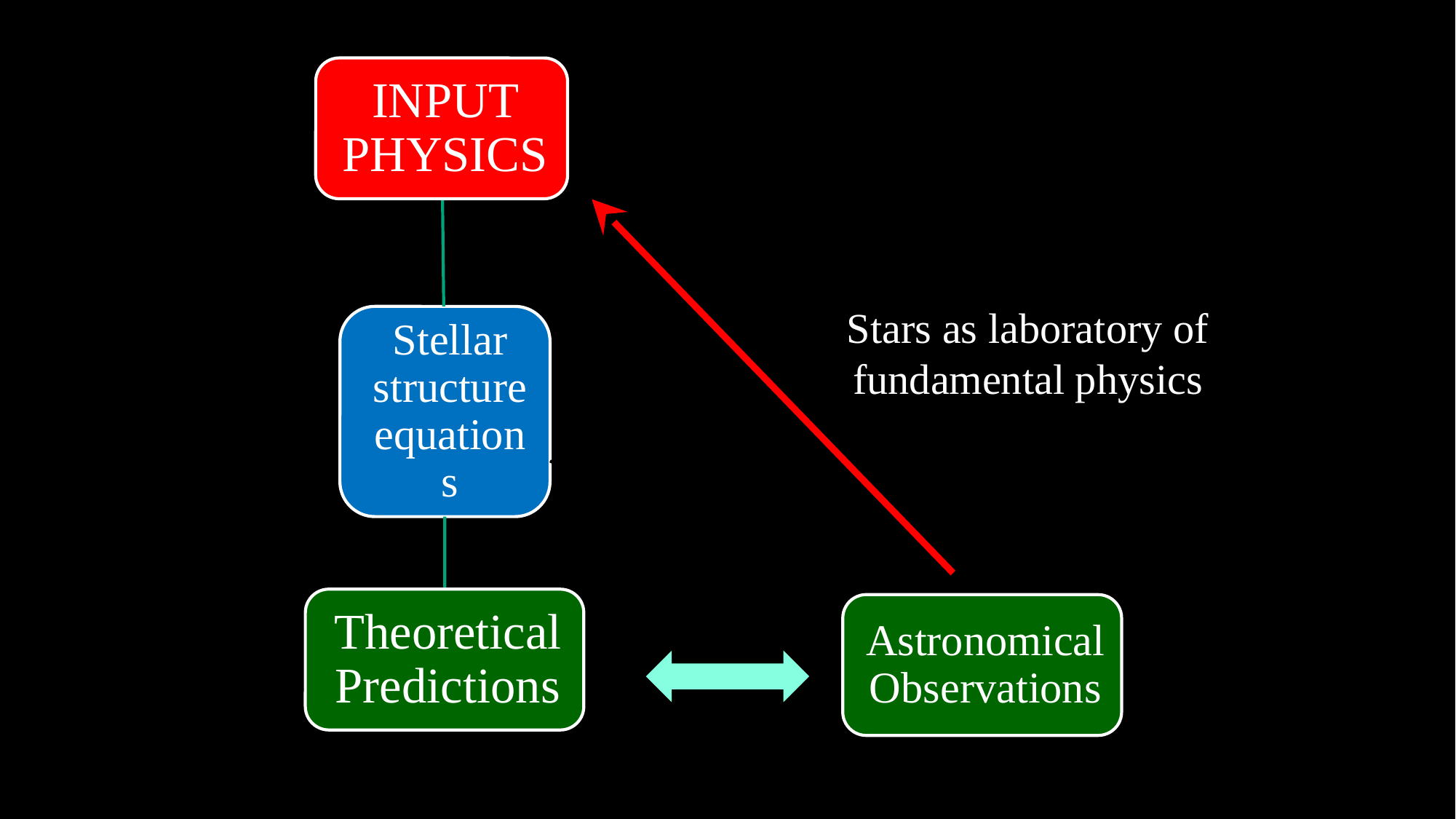

Stellar structure equations
INPUT PHYSICS
Astronomical Observations
Theoretical Predictions
Stars as laboratory of fundamental physics